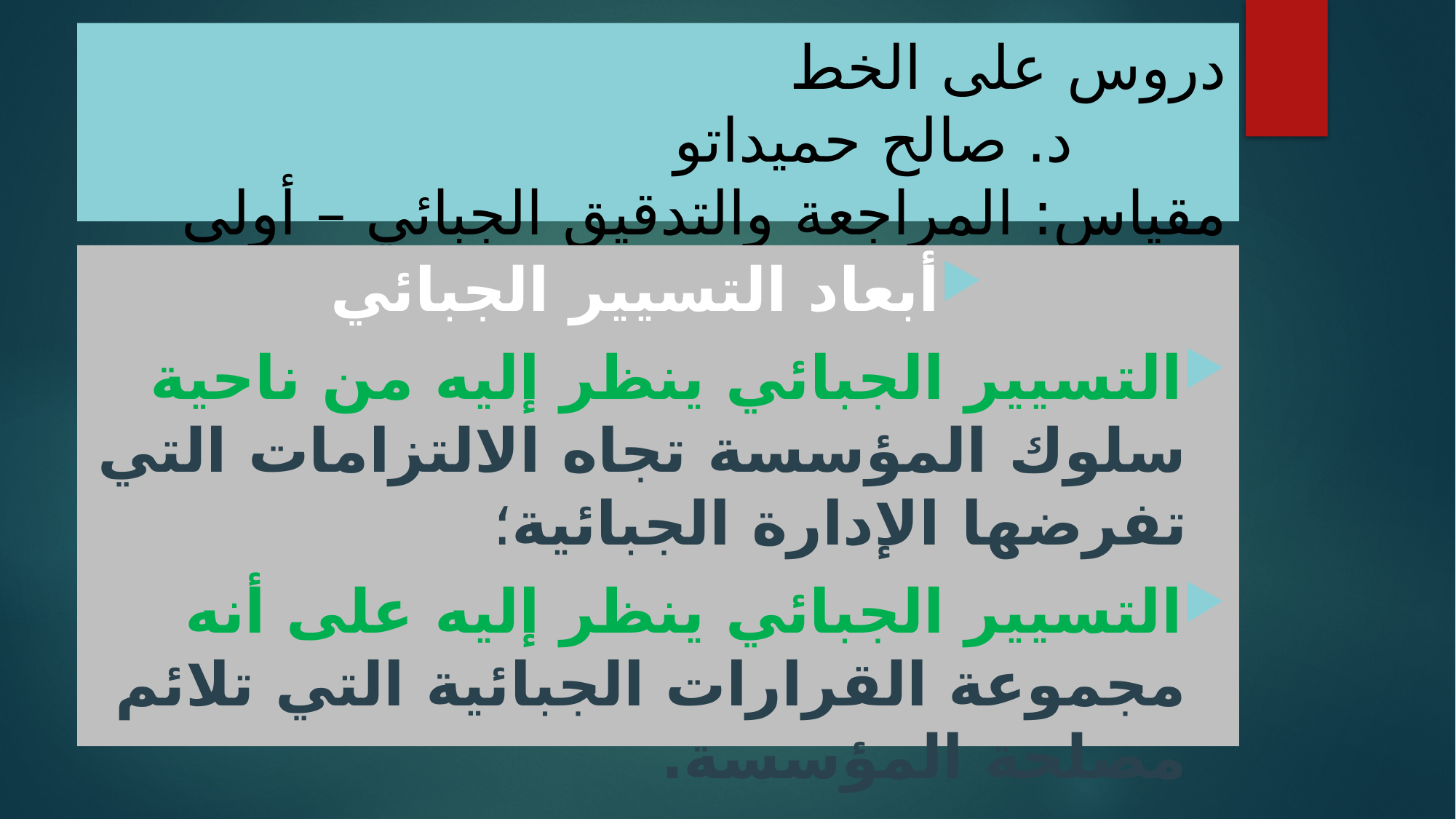

# دروس على الخط                                             د. صالح حميداتو مقياس: المراجعة والتدقيق الجبائي – أولى ماستر محاسبة وتدقيق
أبعاد التسيير الجبائي
التسيير الجبائي ينظر إليه من ناحية سلوك المؤسسة تجاه الالتزامات التي تفرضها الإدارة الجبائية؛
التسيير الجبائي ينظر إليه على أنه مجموعة القرارات الجبائية التي تلائم مصلحة المؤسسة.